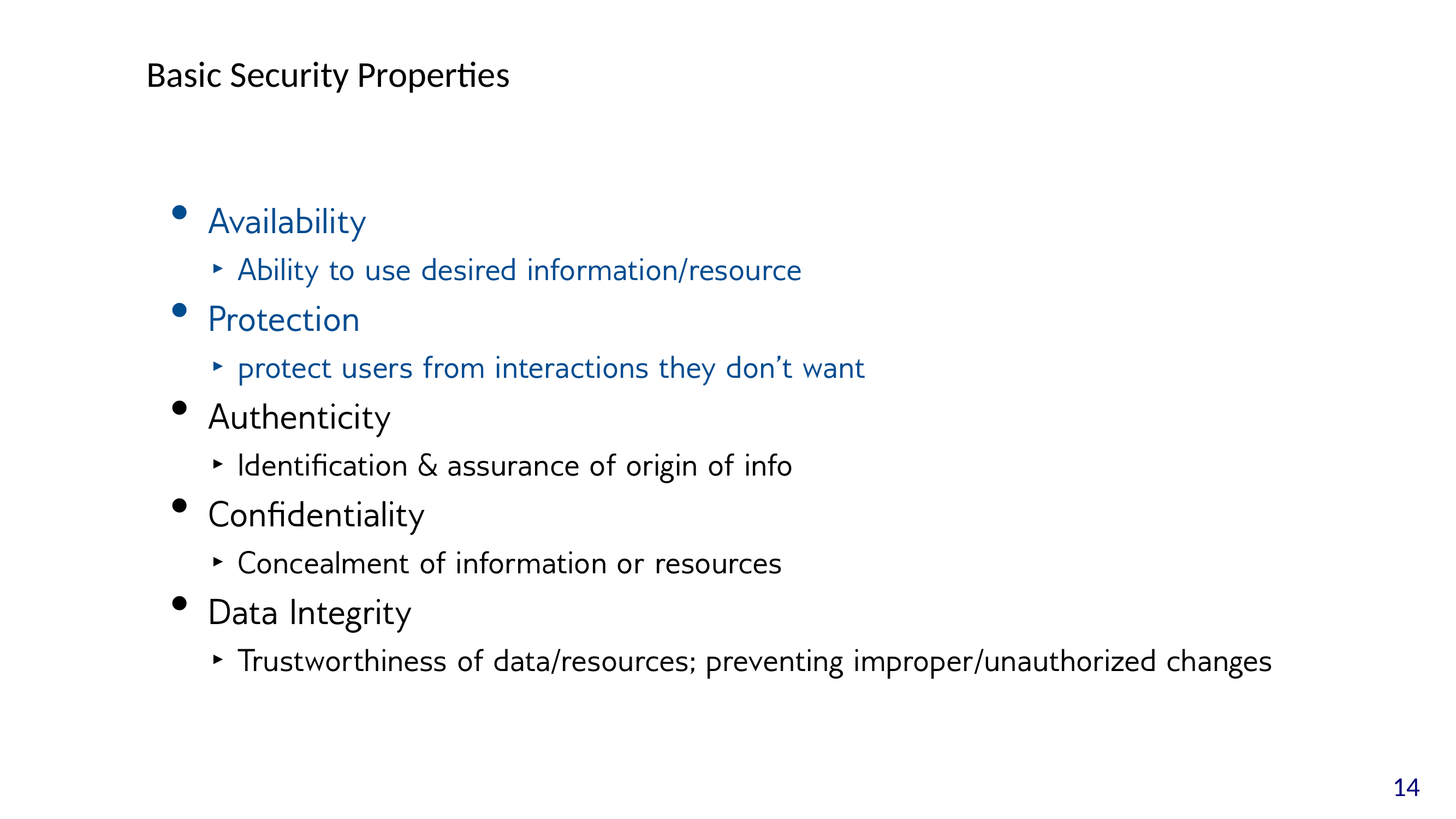

# Basic Security Properties
Availability
Ability to use desired information/resource
Protection
protect users from interactions they don’t want
Authenticity
Identification & assurance of origin of info
Confidentiality
Concealment of information or resources
Data Integrity
Trustworthiness of data/resources; preventing improper/unauthorized changes

14